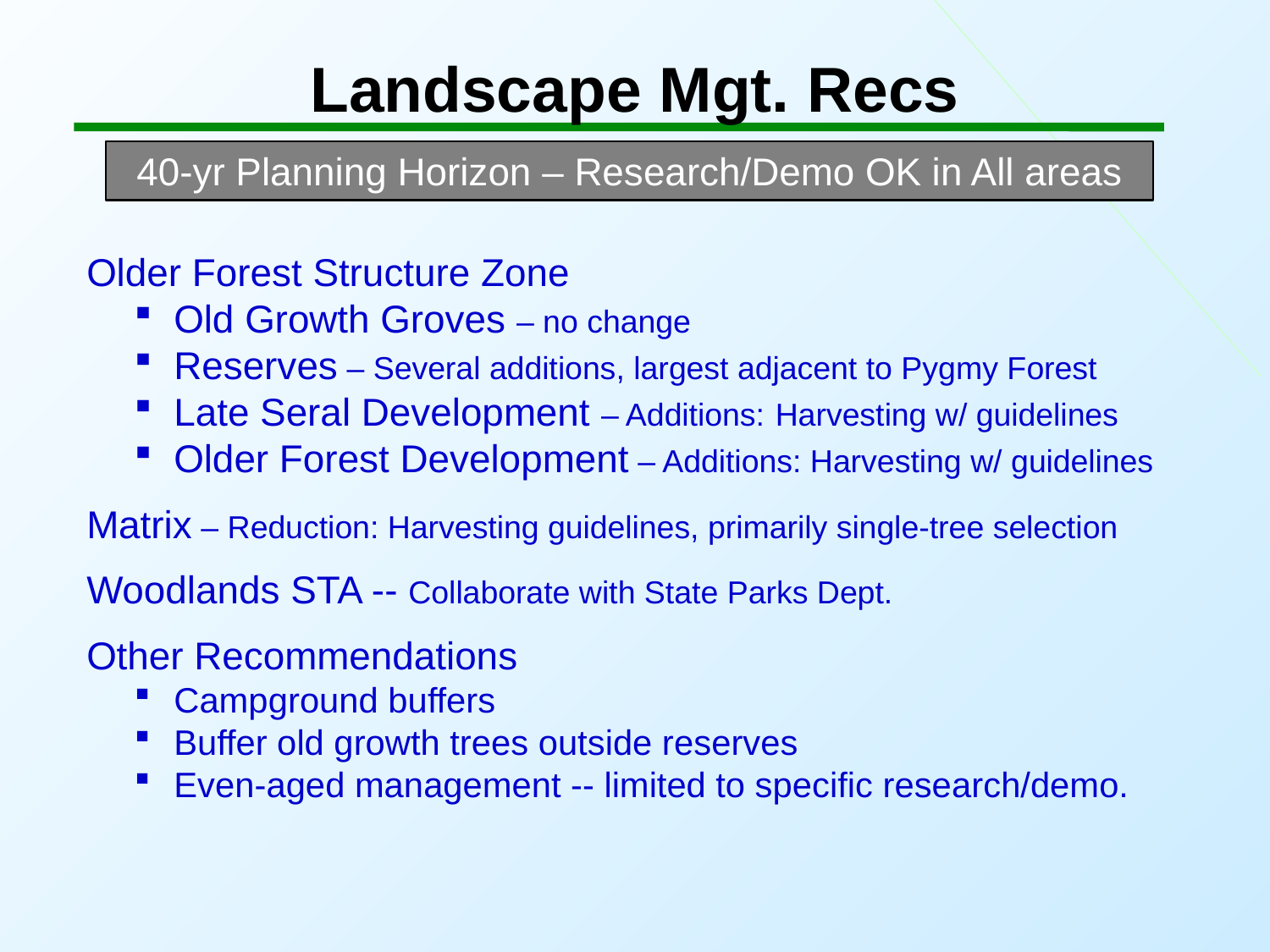

Landscape Mgt. Recs
40-yr Planning Horizon – Research/Demo OK in All areas
Older Forest Structure Zone
Old Growth Groves – no change
Reserves – Several additions, largest adjacent to Pygmy Forest
Late Seral Development – Additions: Harvesting w/ guidelines
Older Forest Development – Additions: Harvesting w/ guidelines

Matrix – Reduction: Harvesting guidelines, primarily single-tree selection

Woodlands STA -- Collaborate with State Parks Dept.

Other Recommendations
Campground buffers
Buffer old growth trees outside reserves
Even-aged management -- limited to specific research/demo.